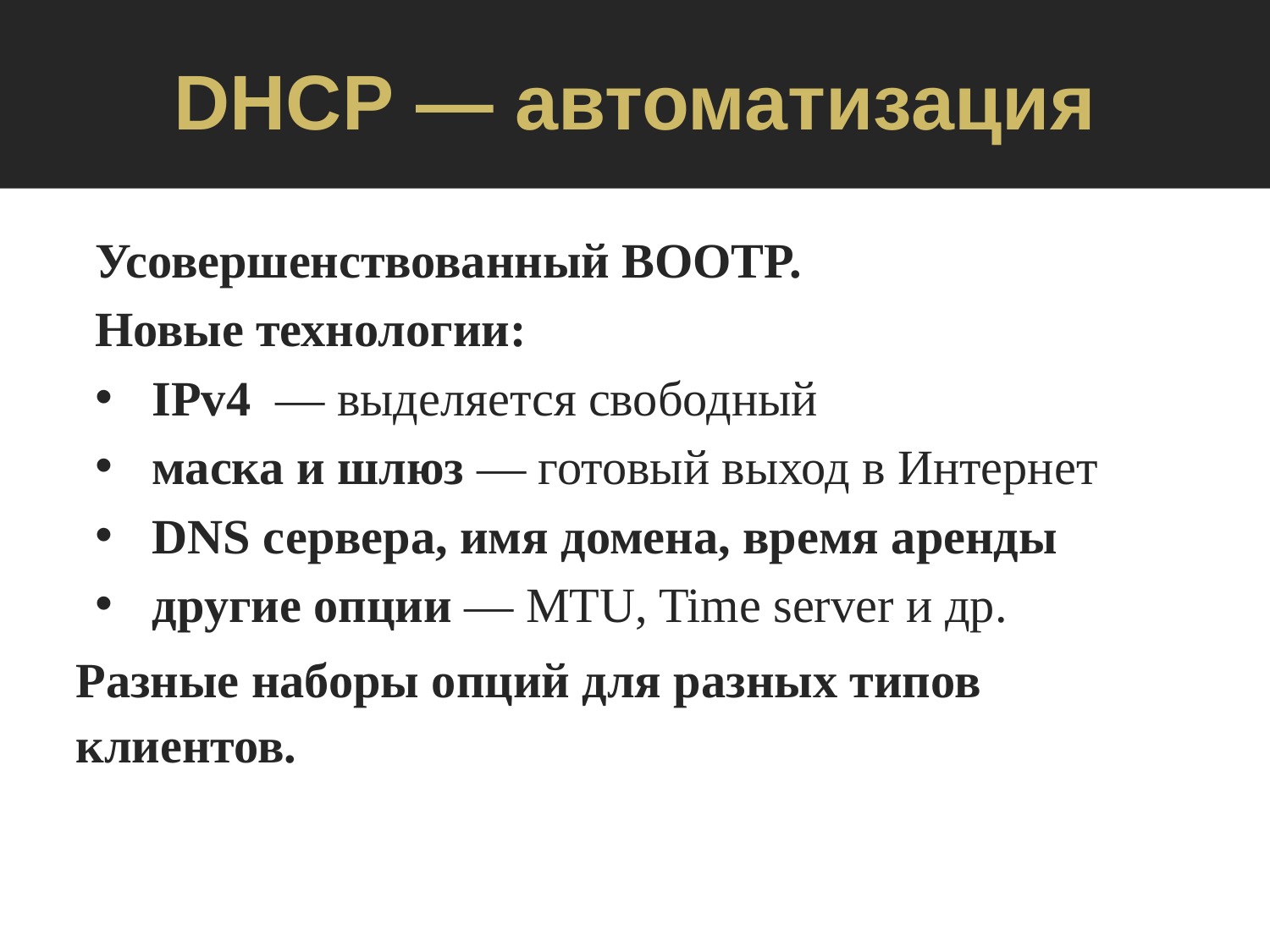

# DHCP — автоматизация
Усовершенствованный BOOTP.
Новые технологии:
IPv4  — выделяется свободный
маска и шлюз — готовый выход в Интернет
DNS сервера, имя домена, время аренды
другие опции — MTU, Time server и др.
Разные наборы опций для разных типов клиентов.